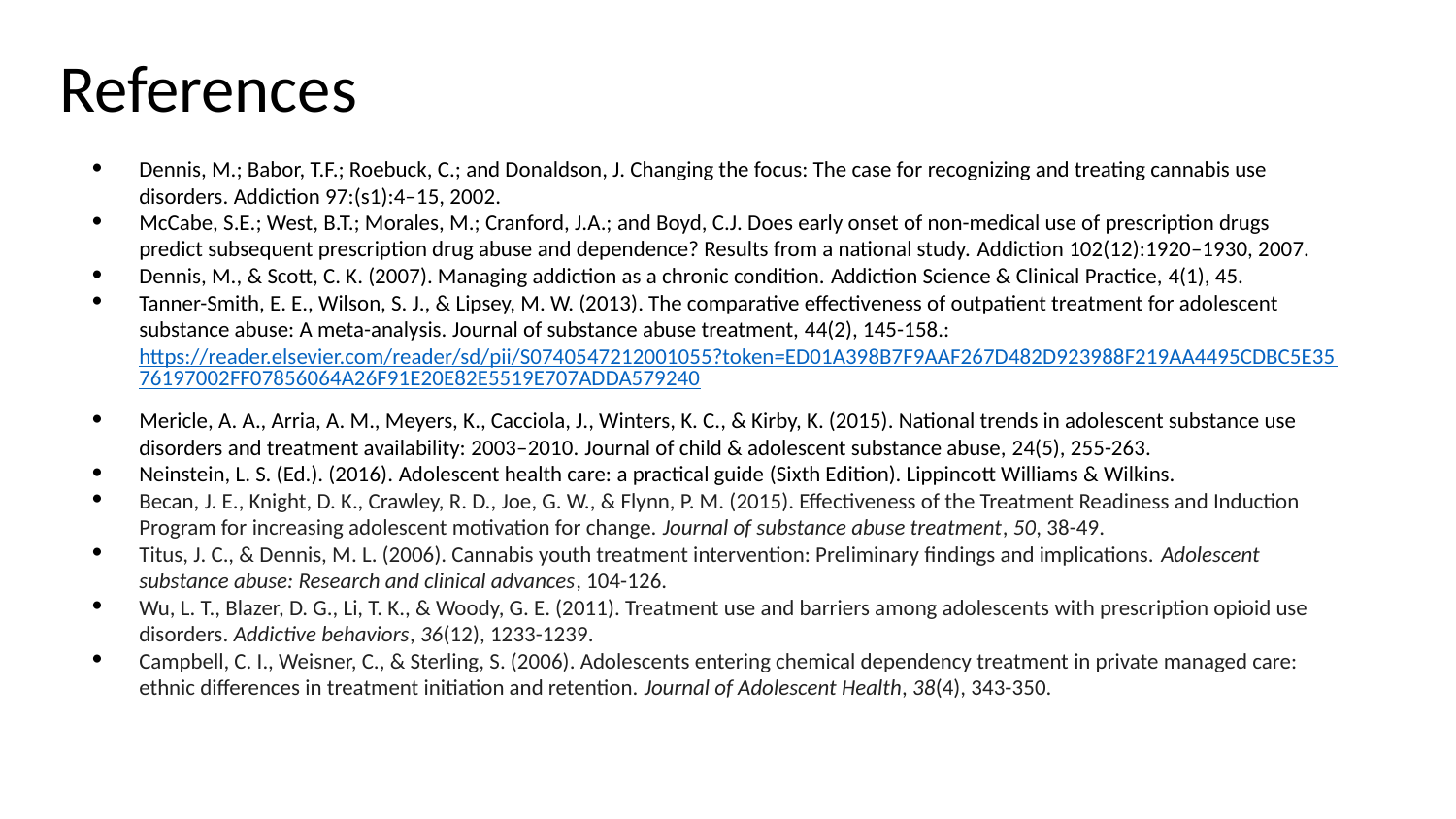

# References
Dennis, M.; Babor, T.F.; Roebuck, C.; and Donaldson, J. Changing the focus: The case for recognizing and treating cannabis use disorders. Addiction 97:(s1):4–15, 2002.
McCabe, S.E.; West, B.T.; Morales, M.; Cranford, J.A.; and Boyd, C.J. Does early onset of non-medical use of prescription drugs predict subsequent prescription drug abuse and dependence? Results from a national study. Addiction 102(12):1920–1930, 2007.
Dennis, M., & Scott, C. K. (2007). Managing addiction as a chronic condition. Addiction Science & Clinical Practice, 4(1), 45.
Tanner-Smith, E. E., Wilson, S. J., & Lipsey, M. W. (2013). The comparative effectiveness of outpatient treatment for adolescent substance abuse: A meta-analysis. Journal of substance abuse treatment, 44(2), 145-158.: https://reader.elsevier.com/reader/sd/pii/S0740547212001055?token=ED01A398B7F9AAF267D482D923988F219AA4495CDBC5E3576197002FF07856064A26F91E20E82E5519E707ADDA579240
Mericle, A. A., Arria, A. M., Meyers, K., Cacciola, J., Winters, K. C., & Kirby, K. (2015). National trends in adolescent substance use disorders and treatment availability: 2003–2010. Journal of child & adolescent substance abuse, 24(5), 255-263.
Neinstein, L. S. (Ed.). (2016). Adolescent health care: a practical guide (Sixth Edition). Lippincott Williams & Wilkins.
Becan, J. E., Knight, D. K., Crawley, R. D., Joe, G. W., & Flynn, P. M. (2015). Effectiveness of the Treatment Readiness and Induction Program for increasing adolescent motivation for change. Journal of substance abuse treatment, 50, 38-49.
Titus, J. C., & Dennis, M. L. (2006). Cannabis youth treatment intervention: Preliminary findings and implications. Adolescent substance abuse: Research and clinical advances, 104-126.
Wu, L. T., Blazer, D. G., Li, T. K., & Woody, G. E. (2011). Treatment use and barriers among adolescents with prescription opioid use disorders. Addictive behaviors, 36(12), 1233-1239.
Campbell, C. I., Weisner, C., & Sterling, S. (2006). Adolescents entering chemical dependency treatment in private managed care: ethnic differences in treatment initiation and retention. Journal of Adolescent Health, 38(4), 343-350.